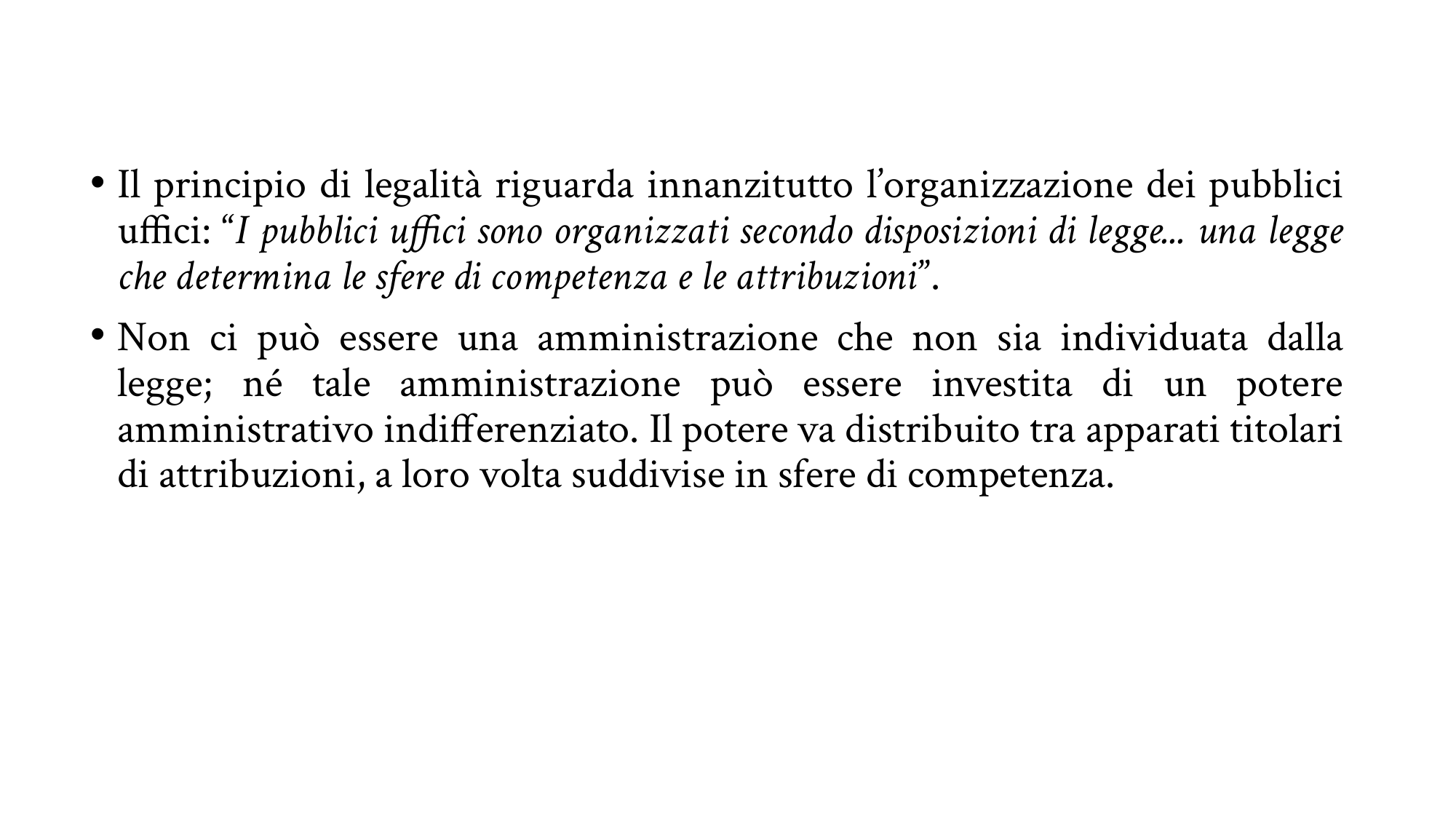

Il principio di legalità riguarda innanzitutto l’organizzazione dei pubblici uffici: “I pubblici uffici sono organizzati secondo disposizioni di legge... una legge che determina le sfere di competenza e le attribuzioni”.
Non ci può essere una amministrazione che non sia individuata dalla legge; né tale amministrazione può essere investita di un potere amministrativo indifferenziato. Il potere va distribuito tra apparati titolari di attribuzioni, a loro volta suddivise in sfere di competenza.